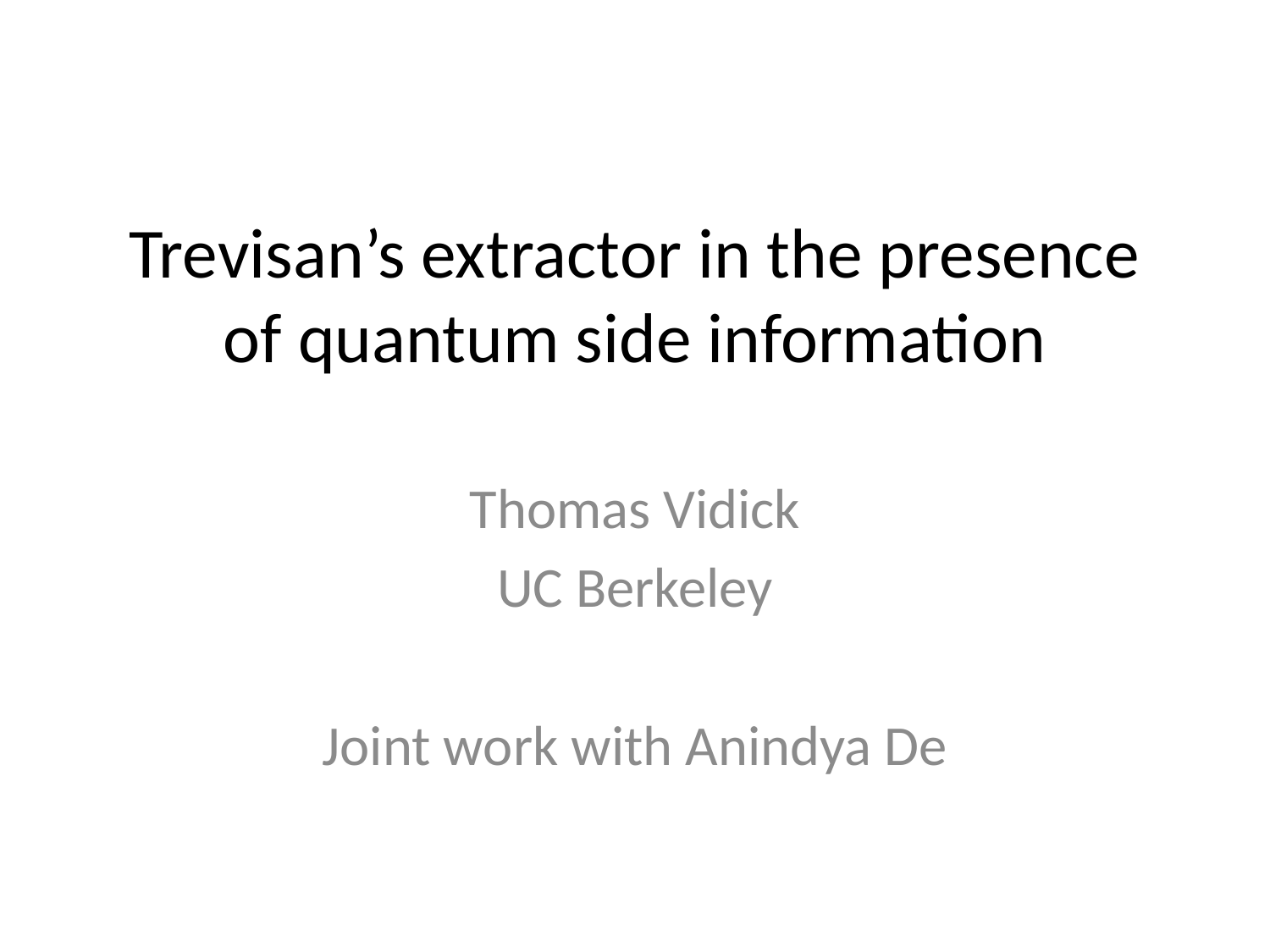

# Trevisan’s extractor in the presence of quantum side information
Thomas Vidick
UC Berkeley

Joint work with Anindya De